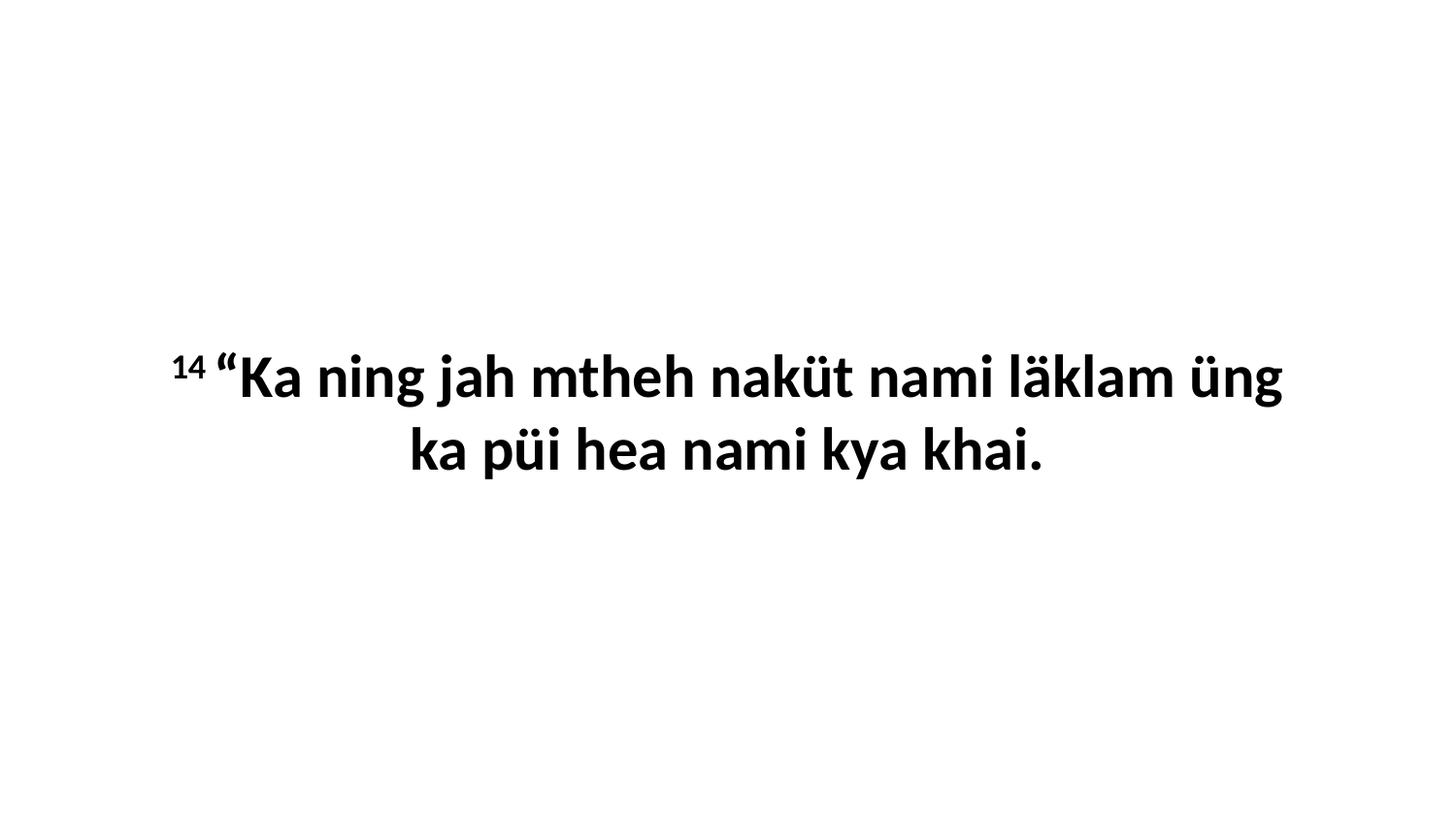

14 “Ka ning jah mtheh naküt nami läklam üng ka püi hea nami kya khai.